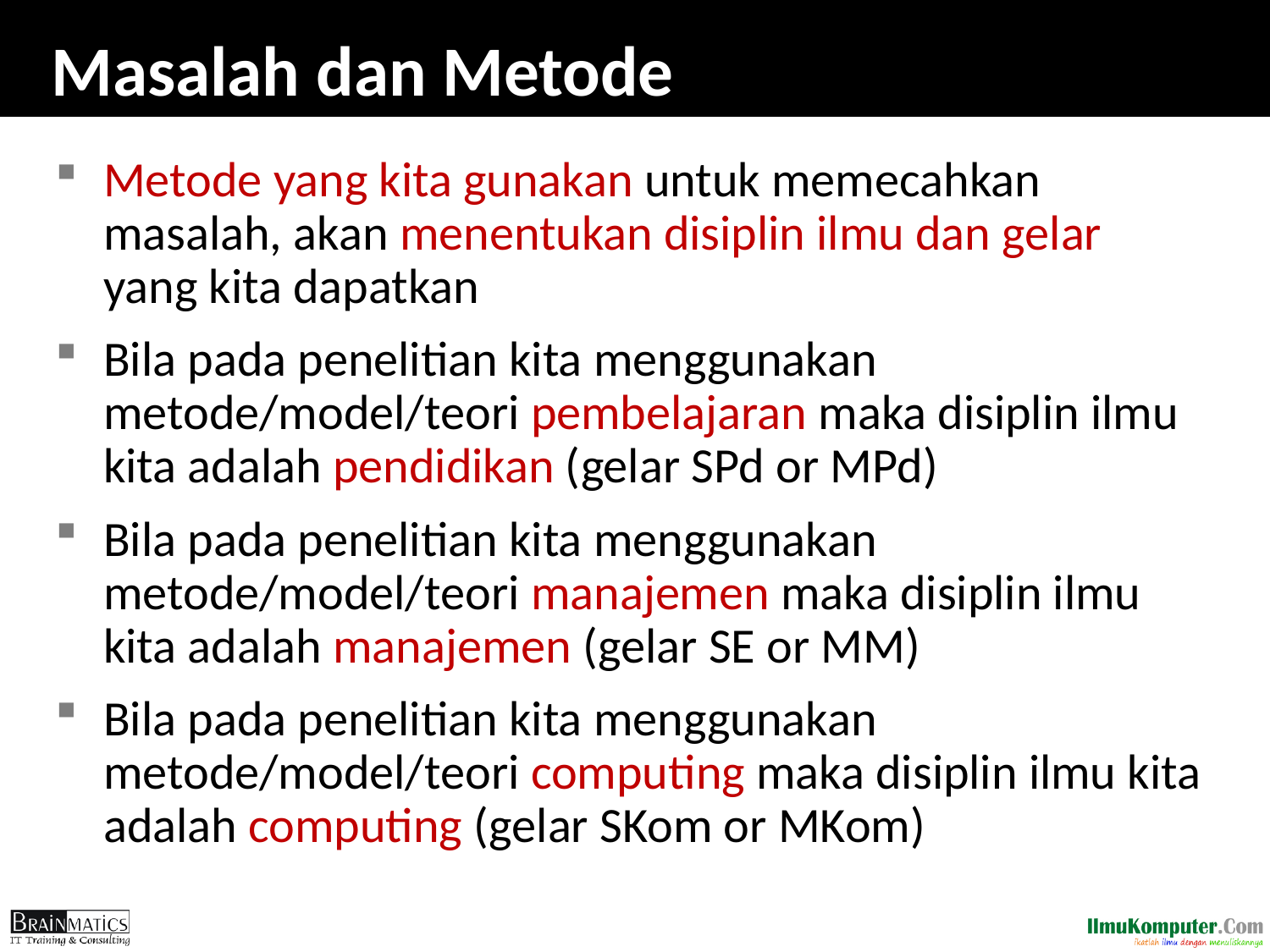

# Masalah dan Metode
Metode yang kita gunakan untuk memecahkan masalah, akan menentukan disiplin ilmu dan gelar yang kita dapatkan
Bila pada penelitian kita menggunakan metode/model/teori pembelajaran maka disiplin ilmu kita adalah pendidikan (gelar SPd or MPd)
Bila pada penelitian kita menggunakan metode/model/teori manajemen maka disiplin ilmu kita adalah manajemen (gelar SE or MM)
Bila pada penelitian kita menggunakan metode/model/teori computing maka disiplin ilmu kita adalah computing (gelar SKom or MKom)